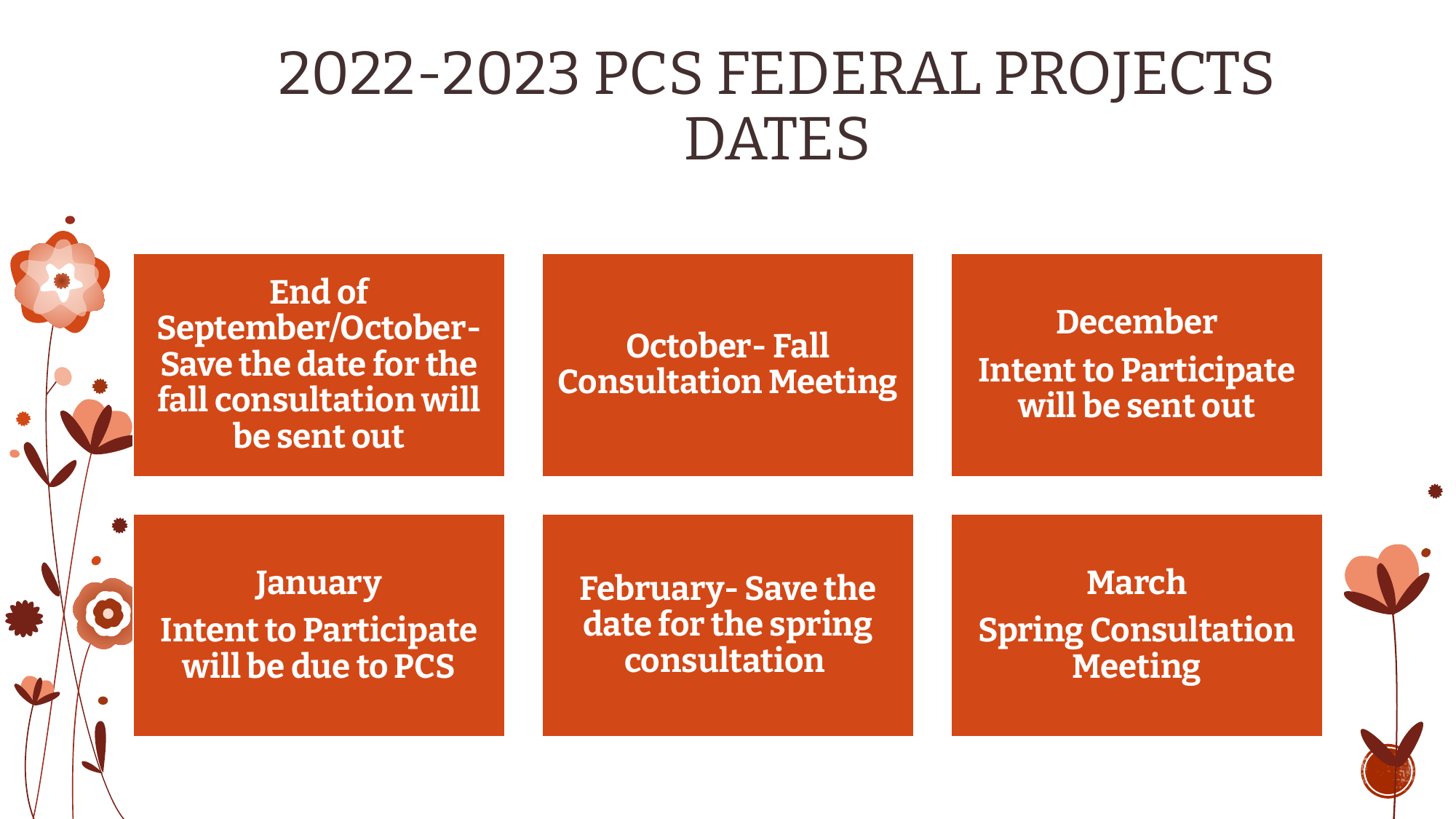

# 2022-2023 PCS Federal Projects Dates
End of September/October- Save the date for the fall consultation will be sent out
October- Fall Consultation Meeting
December
Intent to Participate will be sent out
January
Intent to Participate will be due to PCS
February- Save the date for the spring consultation
March
Spring Consultation Meeting